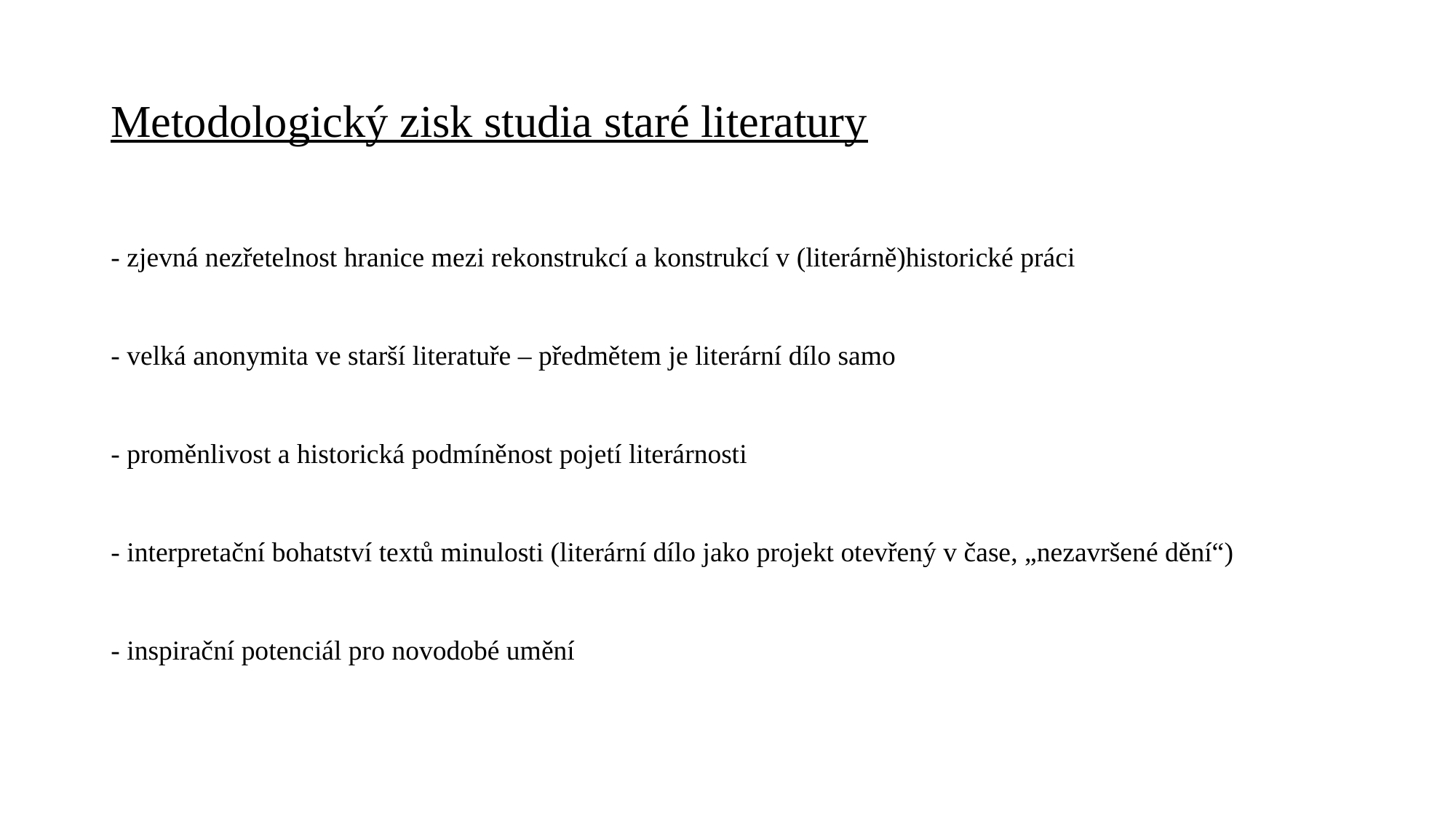

# Metodologický zisk studia staré literatury
- zjevná nezřetelnost hranice mezi rekonstrukcí a konstrukcí v (literárně)historické práci

- velká anonymita ve starší literatuře – předmětem je literární dílo samo

- proměnlivost a historická podmíněnost pojetí literárnosti

- interpretační bohatství textů minulosti (literární dílo jako projekt otevřený v čase, „nezavršené dění“)

- inspirační potenciál pro novodobé umění